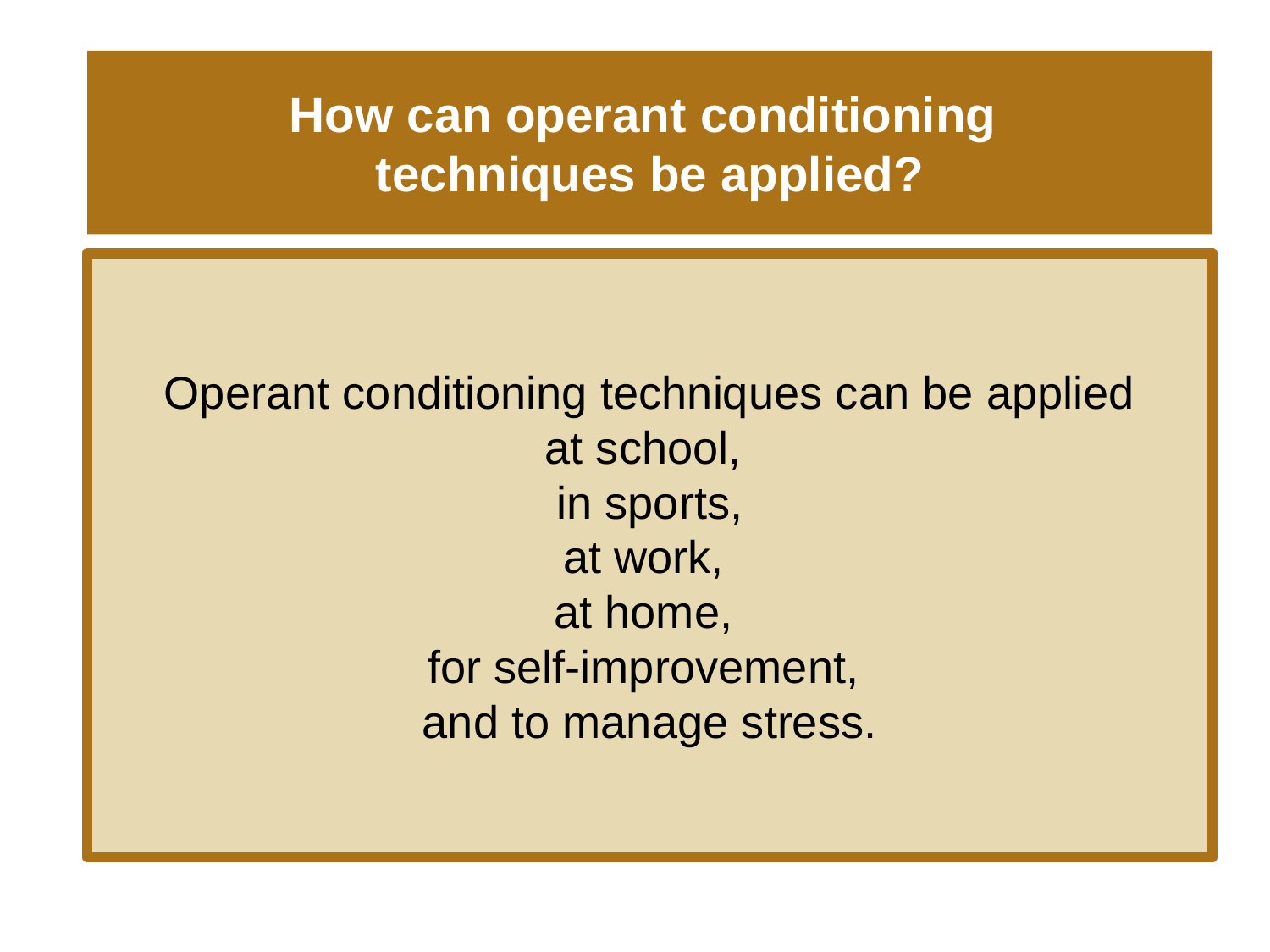

# How can operant conditioning techniques be applied?
Operant conditioning techniques can be applied
at school,
in sports,
at work,
at home,
for self-improvement,
and to manage stress.